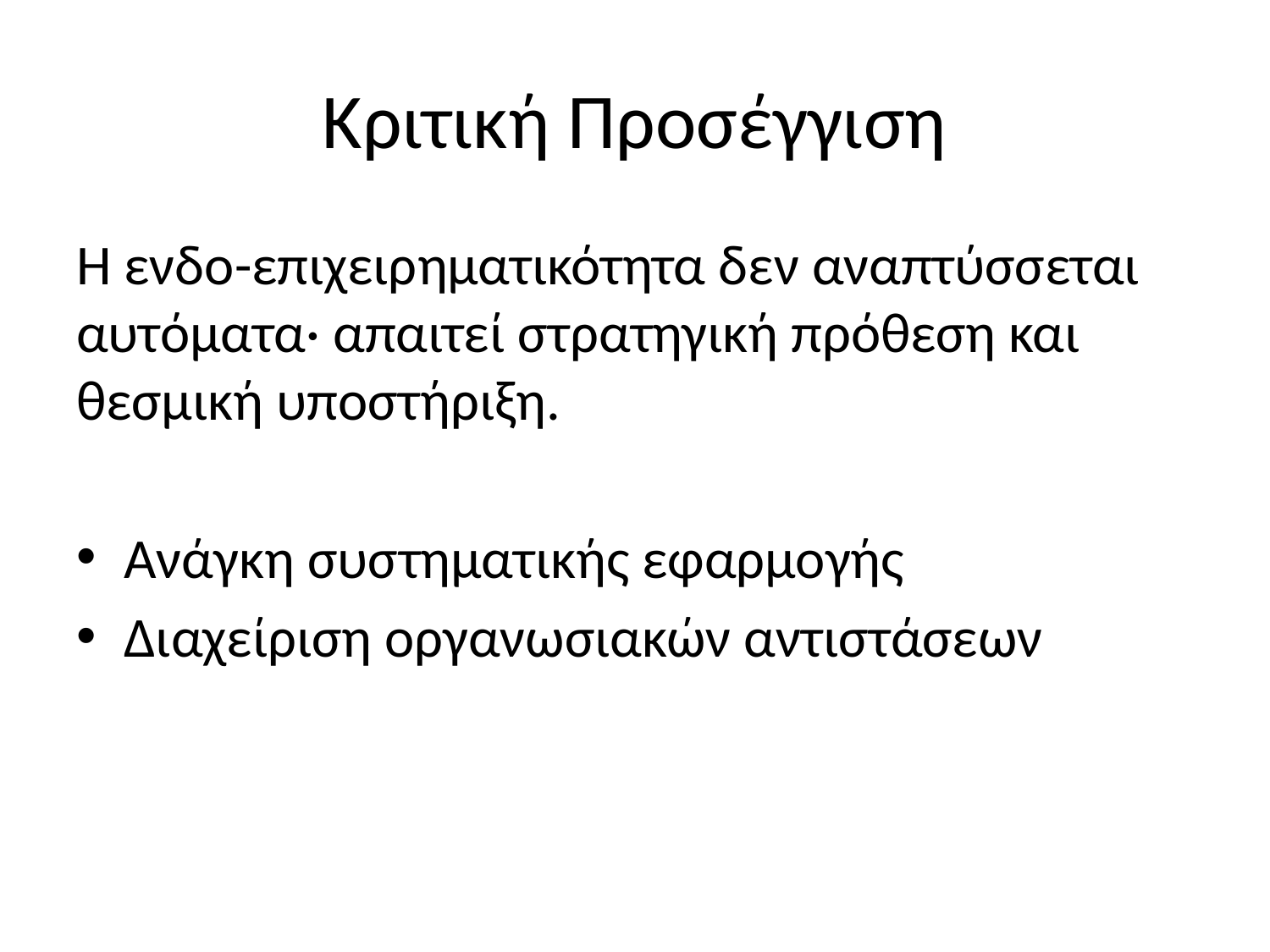

# Κριτική Προσέγγιση
Η ενδο-επιχειρηματικότητα δεν αναπτύσσεται αυτόματα· απαιτεί στρατηγική πρόθεση και θεσμική υποστήριξη.

Ανάγκη συστηματικής εφαρμογής
Διαχείριση οργανωσιακών αντιστάσεων